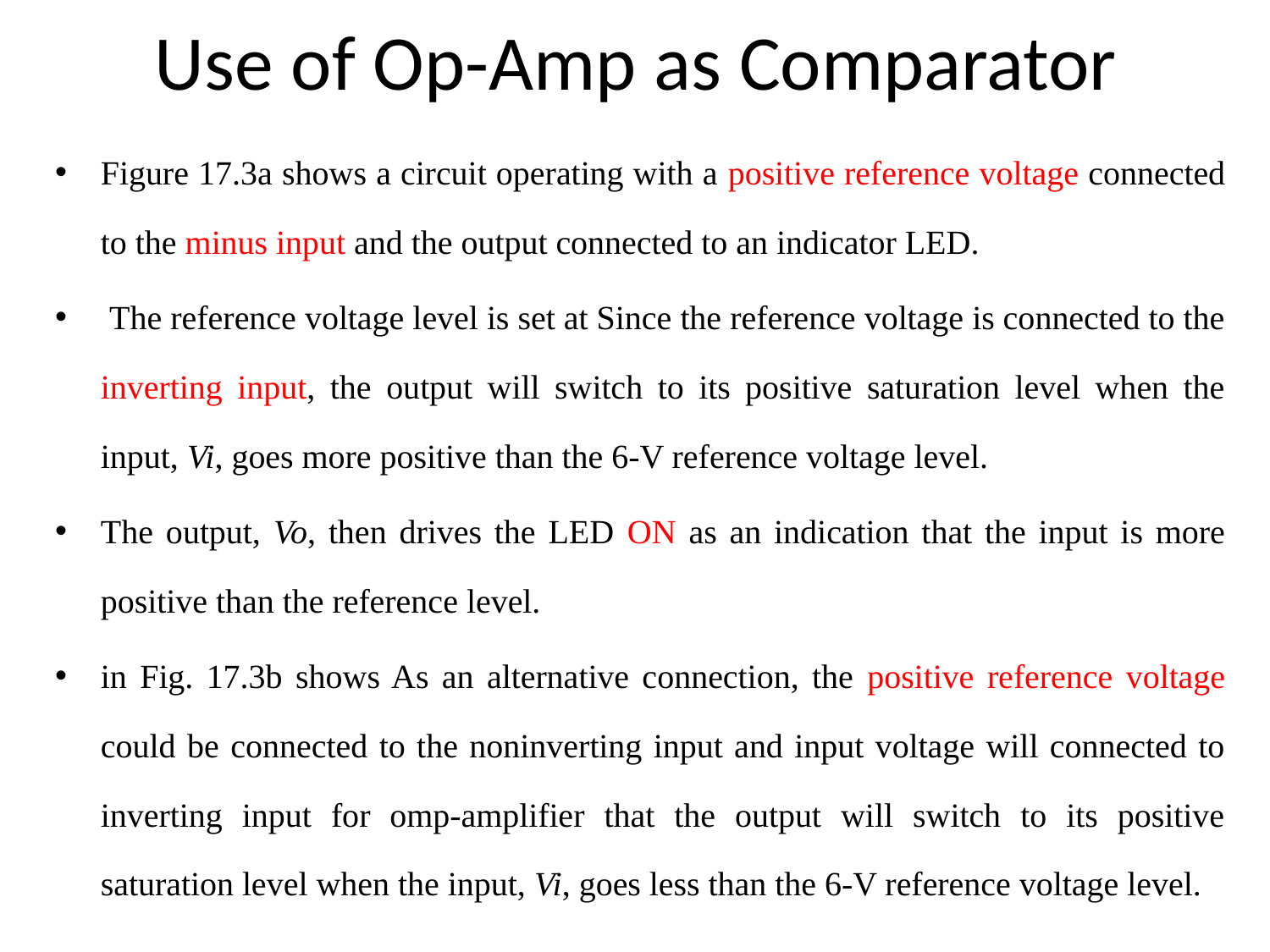

# Use of Op-Amp as Comparator
Figure 17.3a shows a circuit operating with a positive reference voltage connected to the minus input and the output connected to an indicator LED.
 The reference voltage level is set at Since the reference voltage is connected to the inverting input, the output will switch to its positive saturation level when the input, Vi, goes more positive than the 6-V reference voltage level.
The output, Vo, then drives the LED ON as an indication that the input is more positive than the reference level.
in Fig. 17.3b shows As an alternative connection, the positive reference voltage could be connected to the noninverting input and input voltage will connected to inverting input for omp-amplifier that the output will switch to its positive saturation level when the input, Vi, goes less than the 6-V reference voltage level.